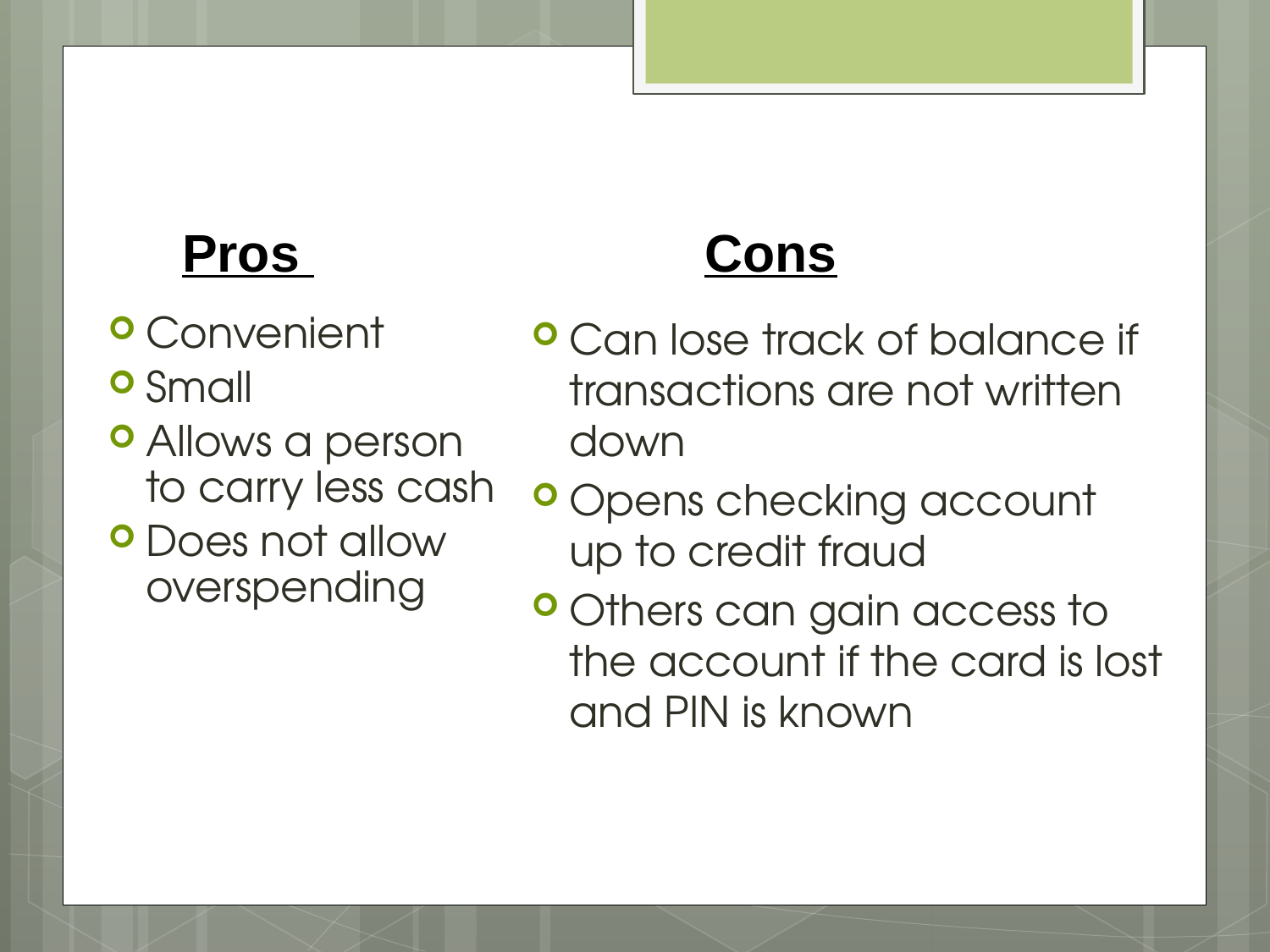

Pros 			   Cons
Convenient
Small
Allows a person to carry less cash
Does not allow overspending
Can lose track of balance if transactions are not written down
Opens checking account up to credit fraud
Others can gain access to the account if the card is lost and PIN is known